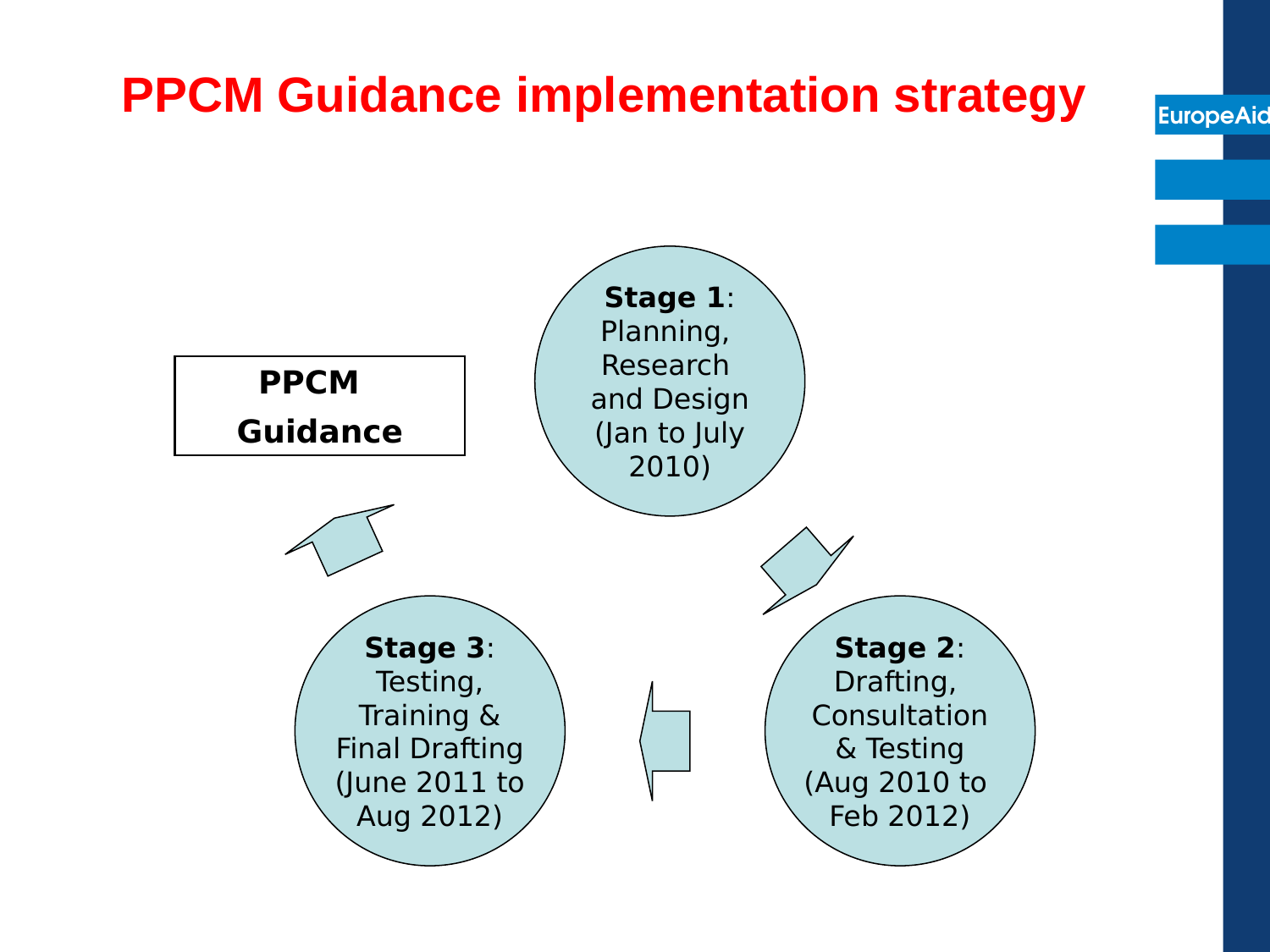

# PPCM Guidance implementation strategy
Stage 1:
Planning,
Research
and Design
(Jan to July
2010)
PPCM
Guidance

Stage 3:
Testing,
Training &
Final Drafting
(June 2011 to
Aug 2012)
Stage 2:
Drafting,
Consultation
& Testing
(Aug 2010 to
Feb 2012)